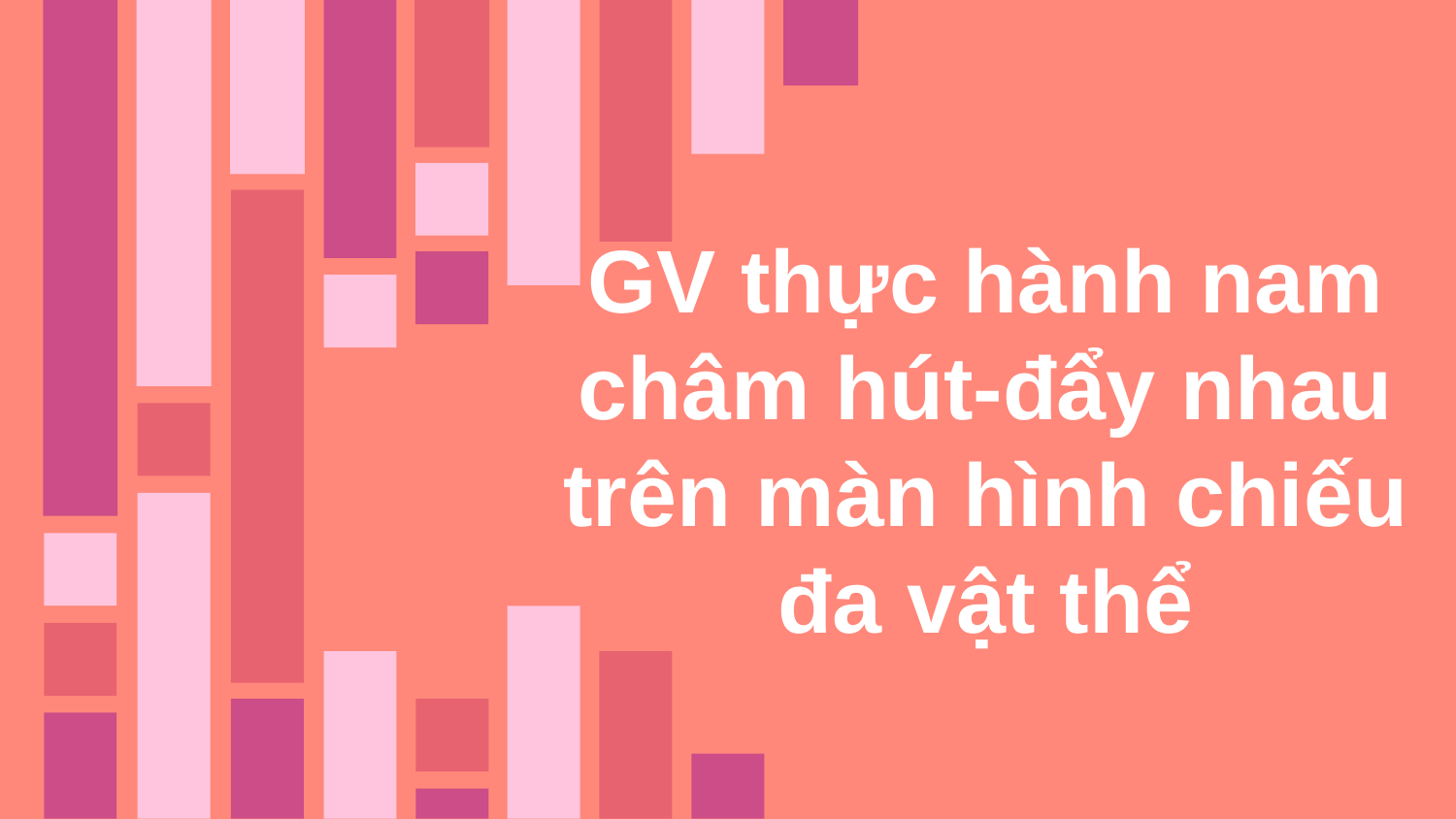

GV thực hành nam châm hút-đẩy nhau trên màn hình chiếu đa vật thể